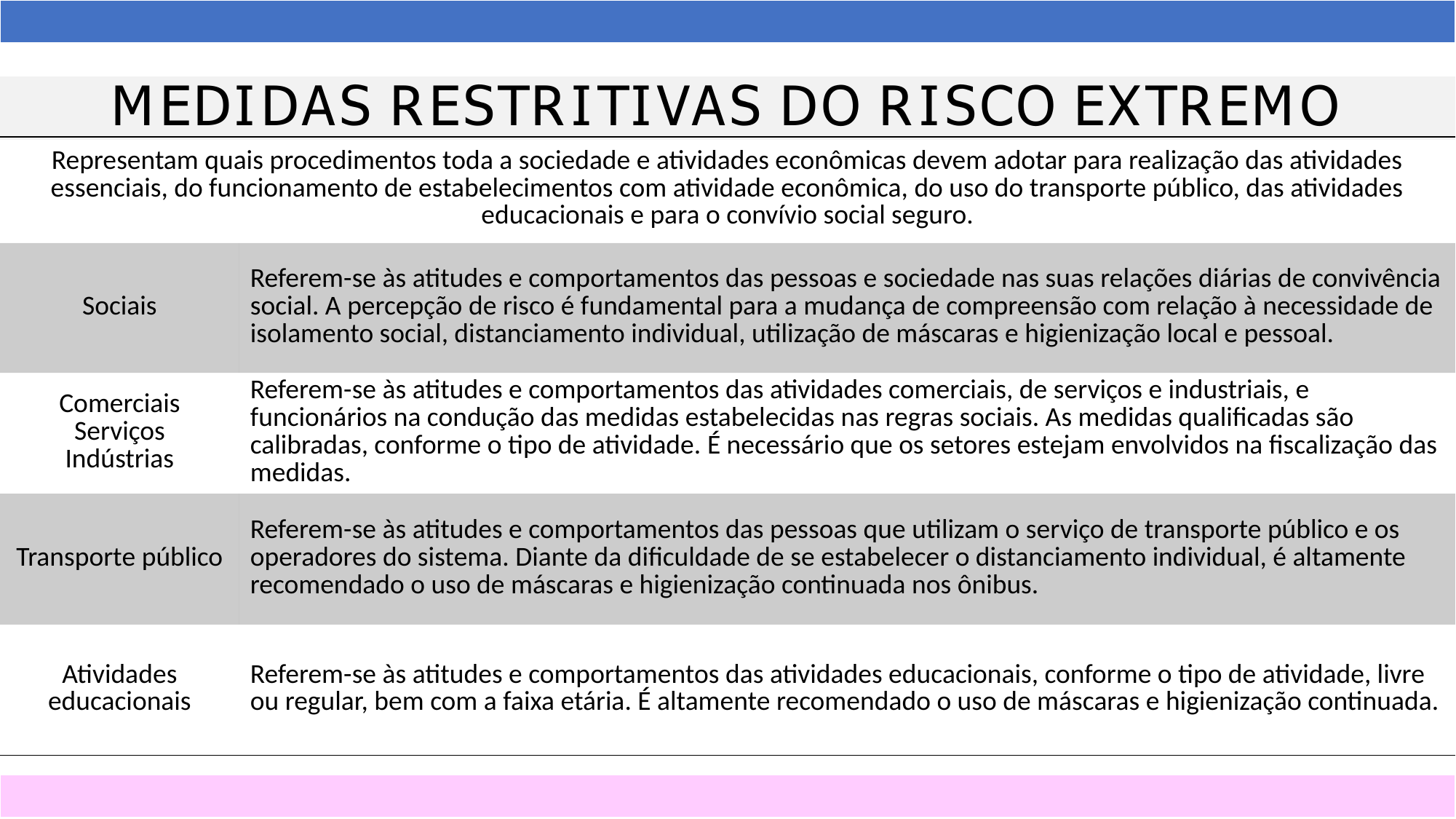

|  |
| --- |
# MEDIDAS RESTRITIVAS DO RISCO EXTREMO
| Representam quais procedimentos toda a sociedade e atividades econômicas devem adotar para realização das atividades essenciais, do funcionamento de estabelecimentos com atividade econômica, do uso do transporte público, das atividades educacionais e para o convívio social seguro. |  |
| --- | --- |
| Sociais | Referem-se às atitudes e comportamentos das pessoas e sociedade nas suas relações diárias de convivência social. A percepção de risco é fundamental para a mudança de compreensão com relação à necessidade de isolamento social, distanciamento individual, utilização de máscaras e higienização local e pessoal. |
| Comerciais Serviços Indústrias | Referem-se às atitudes e comportamentos das atividades comerciais, de serviços e industriais, e funcionários na condução das medidas estabelecidas nas regras sociais. As medidas qualificadas são calibradas, conforme o tipo de atividade. É necessário que os setores estejam envolvidos na fiscalização das medidas. |
| Transporte público | Referem-se às atitudes e comportamentos das pessoas que utilizam o serviço de transporte público e os operadores do sistema. Diante da dificuldade de se estabelecer o distanciamento individual, é altamente recomendado o uso de máscaras e higienização continuada nos ônibus. |
| Atividades educacionais | Referem-se às atitudes e comportamentos das atividades educacionais, conforme o tipo de atividade, livre ou regular, bem com a faixa etária. É altamente recomendado o uso de máscaras e higienização continuada. |
|  |
| --- |